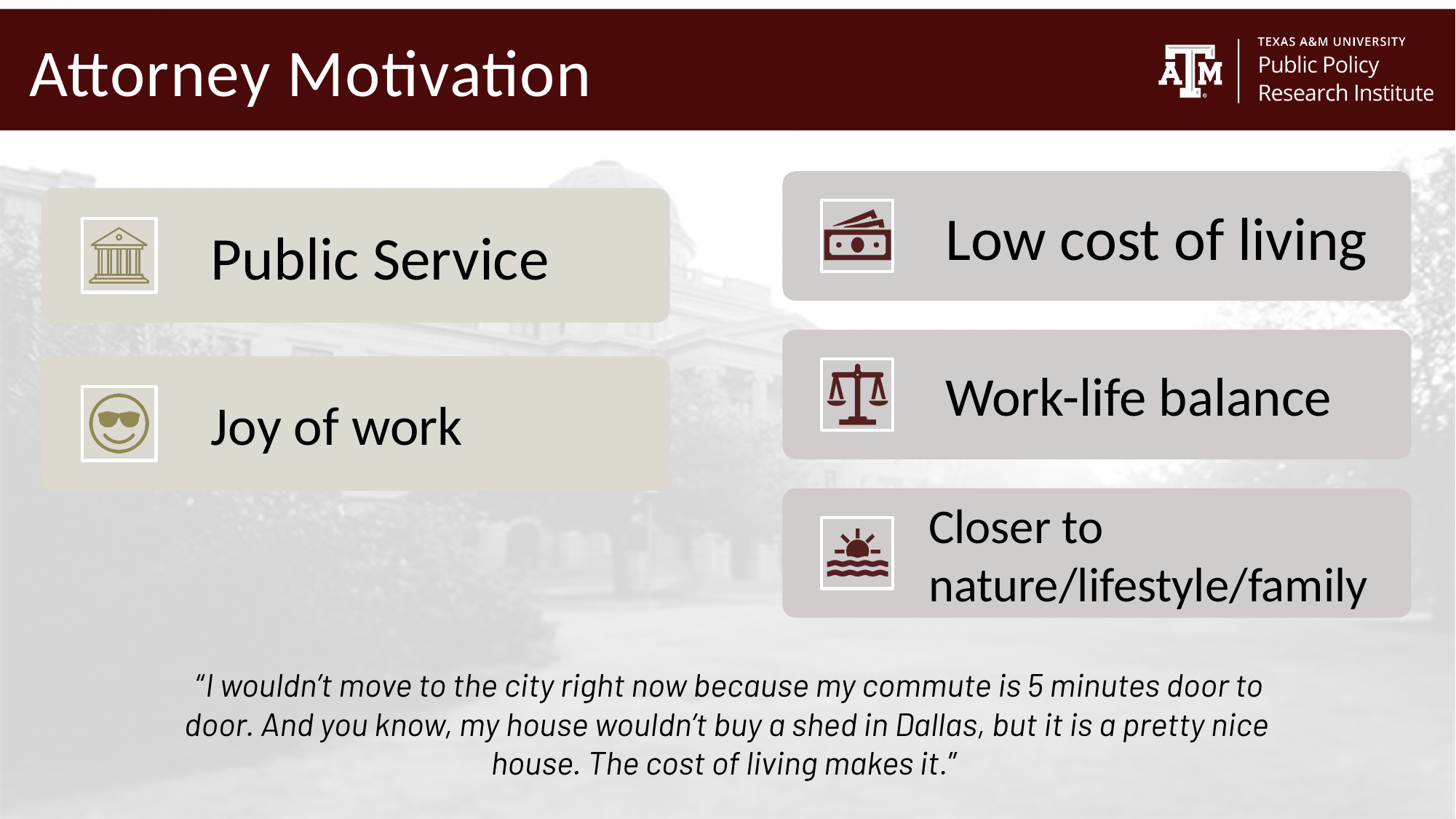

Attorney Motivation

Public Service
Joy of work
Low cost of living
Work-life balance
Closer to nature/lifestyle/family
 “I wouldn’t move to the city right now because my commute is 5 minutes door to door. And you know, my house wouldn’t buy a shed in Dallas, but it is a pretty nice house. The cost of living makes it.”